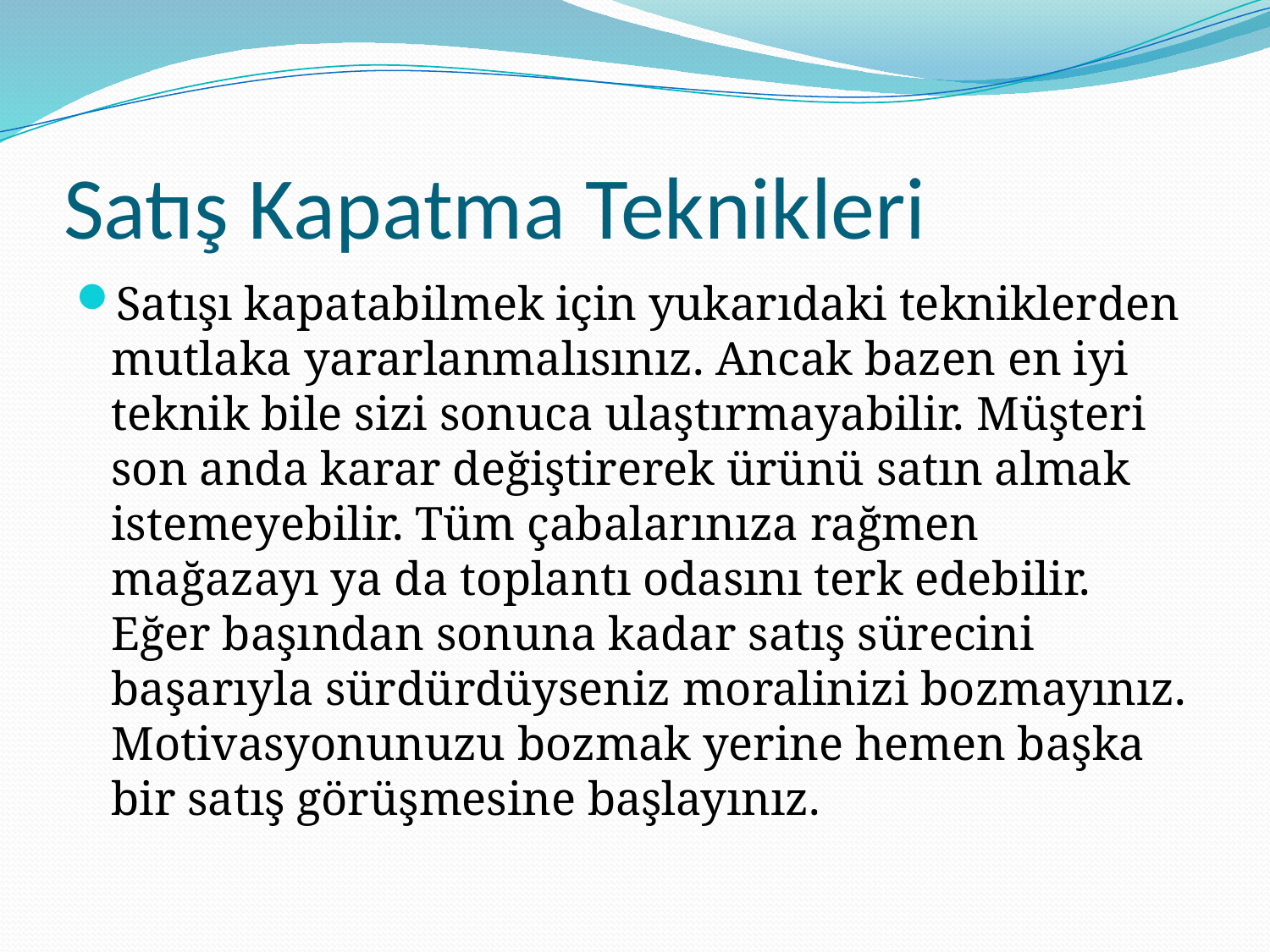

# Satış Kapatma Teknikleri
Satışı kapatabilmek için yukarıdaki tekniklerden mutlaka yararlanmalısınız. Ancak bazen en iyi teknik bile sizi sonuca ulaştırmayabilir. Müşteri son anda karar değiştirerek ürünü satın almak istemeyebilir. Tüm çabalarınıza rağmen mağazayı ya da toplantı odasını terk edebilir. Eğer başından sonuna kadar satış sürecini başarıyla sürdürdüyseniz moralinizi bozmayınız. Motivasyonunuzu bozmak yerine hemen başka bir satış görüşmesine başlayınız.